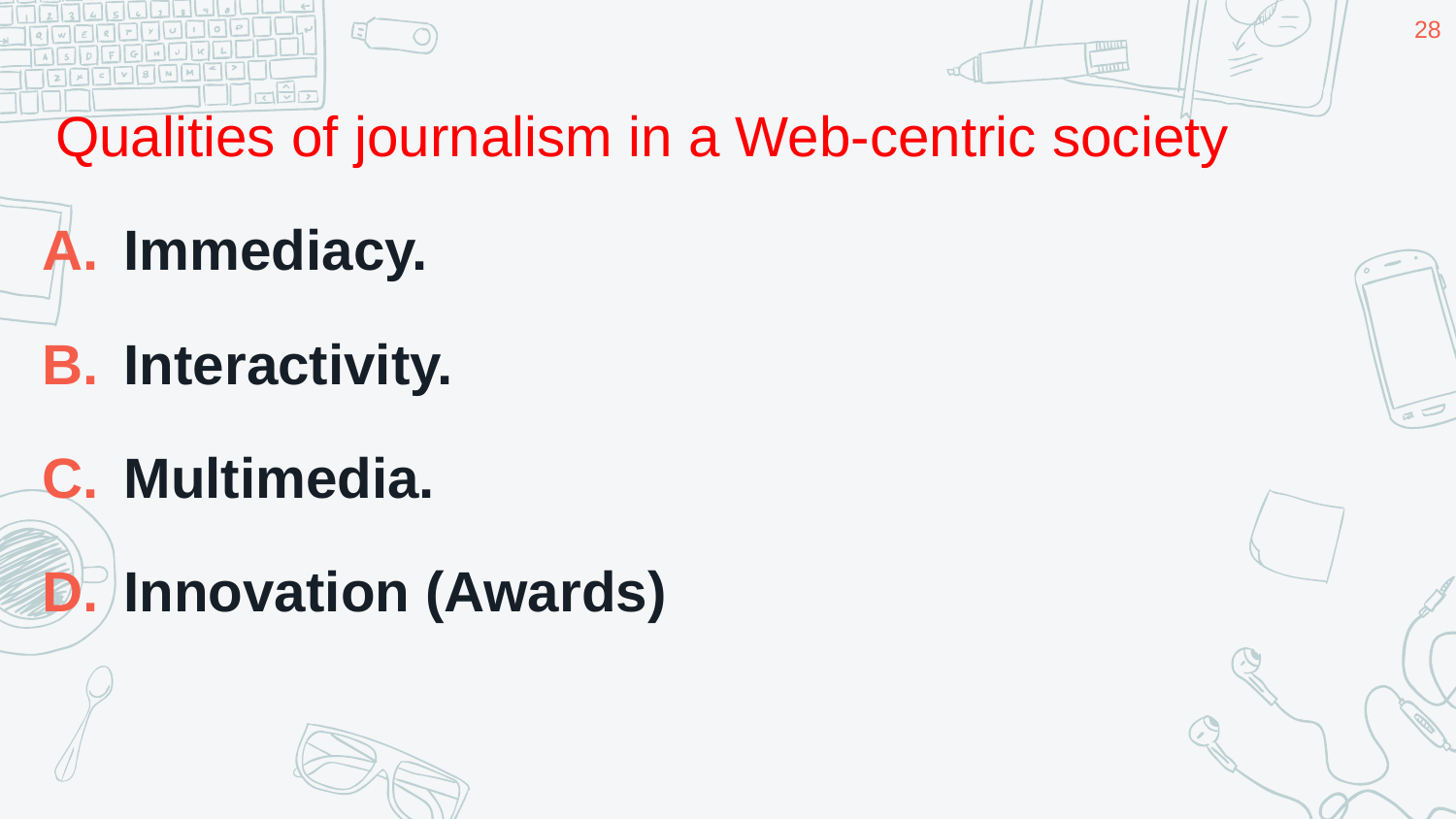

28
Qualities of journalism in a Web-centric society
Immediacy.
Interactivity.
Multimedia.
Innovation (Awards)